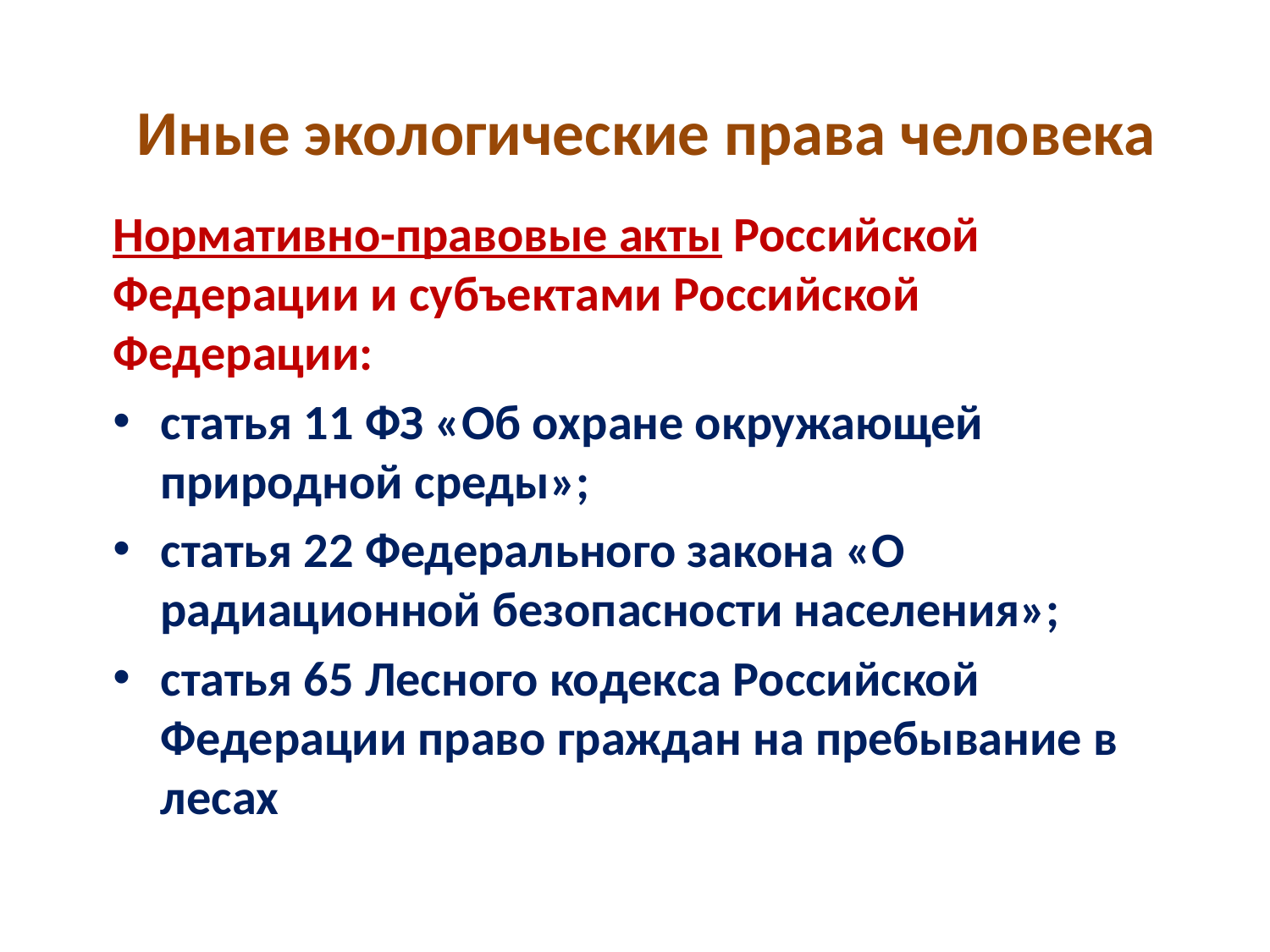

# Иные экологические права человека

Нормативно-правовые акты Российской Федерации и субъектами Российской Федерации:
статья 11 ФЗ «Об охране окружающей природной среды»;
статья 22 Федерального закона «О радиационной безопасности населения»;
статья 65 Лесного кодекса Российской Федерации право граждан на пребывание в лесах